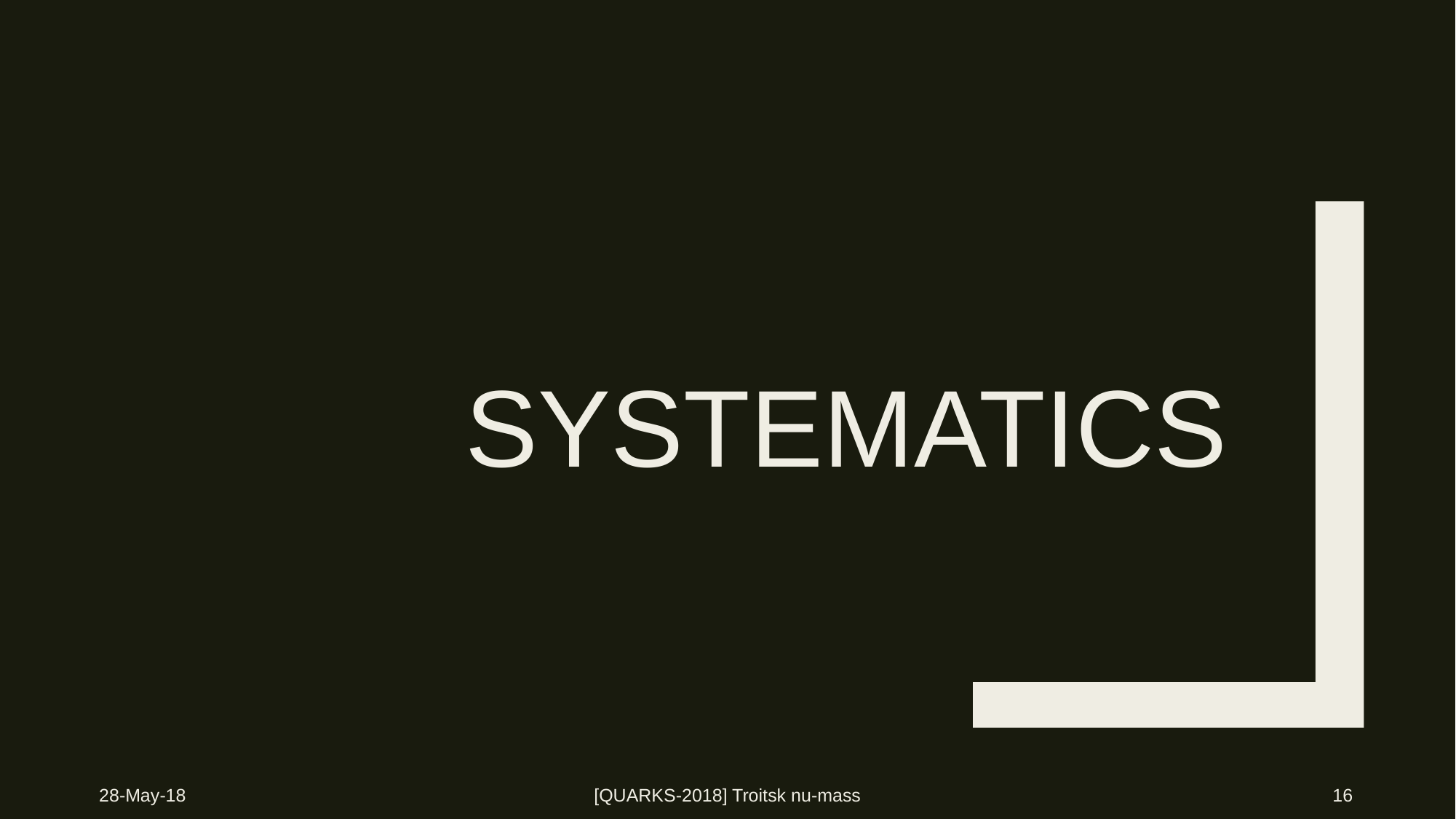

# Systematics

28-May-18
[QUARKS-2018] Troitsk nu-mass
16